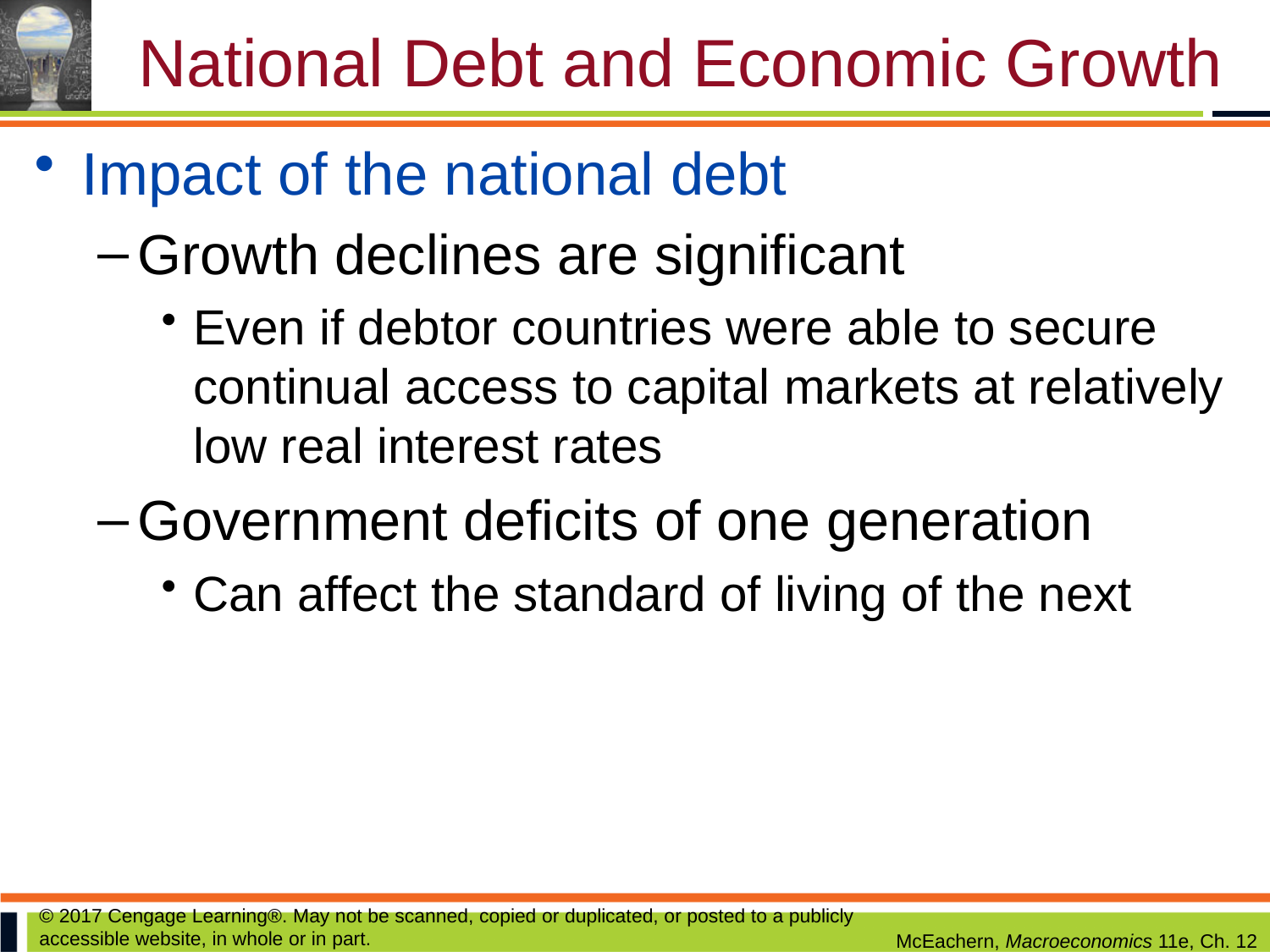

# National Debt and Economic Growth
Impact of the national debt
Growth declines are significant
Even if debtor countries were able to secure continual access to capital markets at relatively low real interest rates
Government deficits of one generation
Can affect the standard of living of the next
© 2017 Cengage Learning®. May not be scanned, copied or duplicated, or posted to a publicly accessible website, in whole or in part.